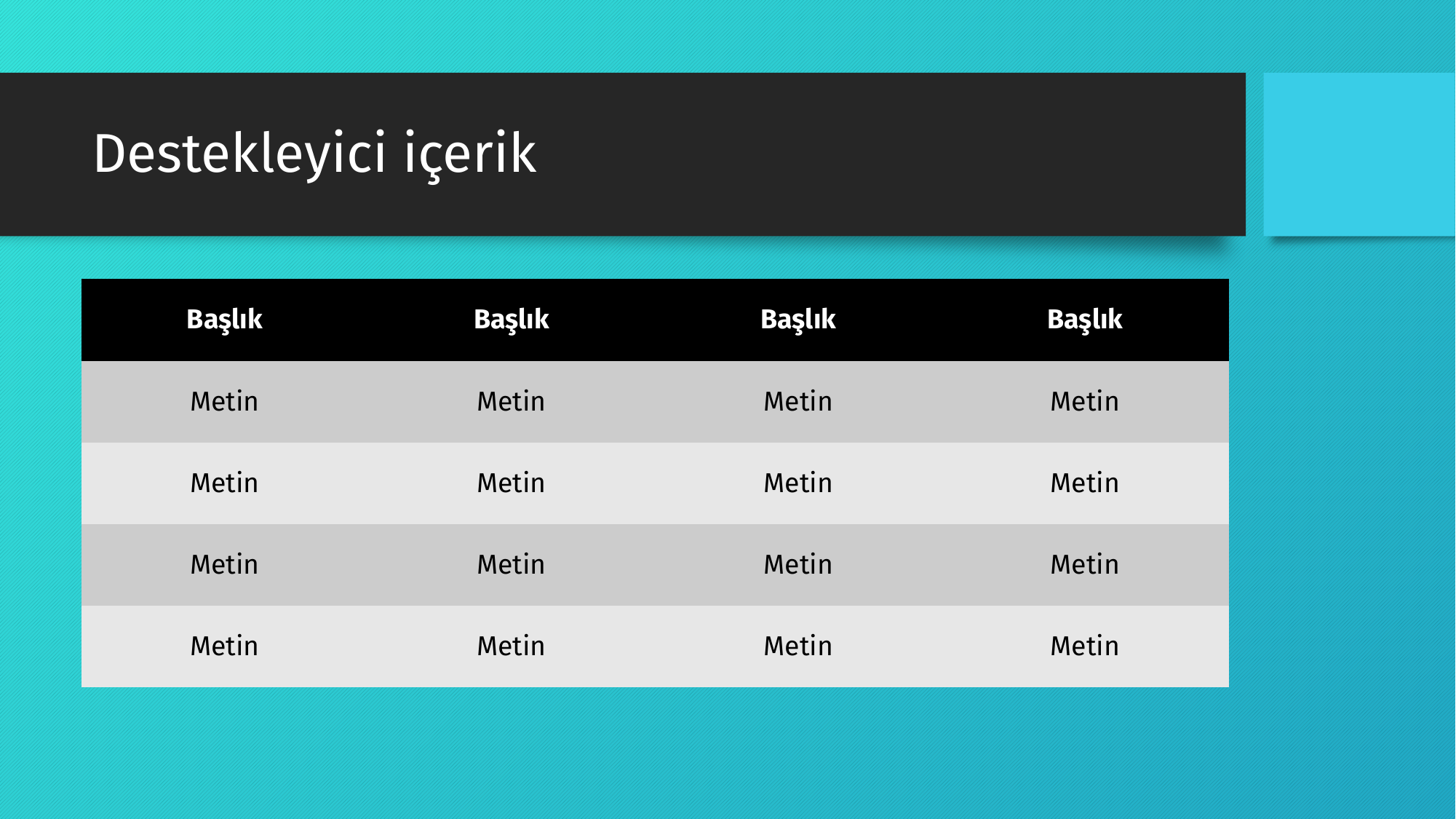

# Destekleyici içerik
| Başlık | Başlık | Başlık | Başlık |
| --- | --- | --- | --- |
| Metin | Metin | Metin | Metin |
| Metin | Metin | Metin | Metin |
| Metin | Metin | Metin | Metin |
| Metin | Metin | Metin | Metin |